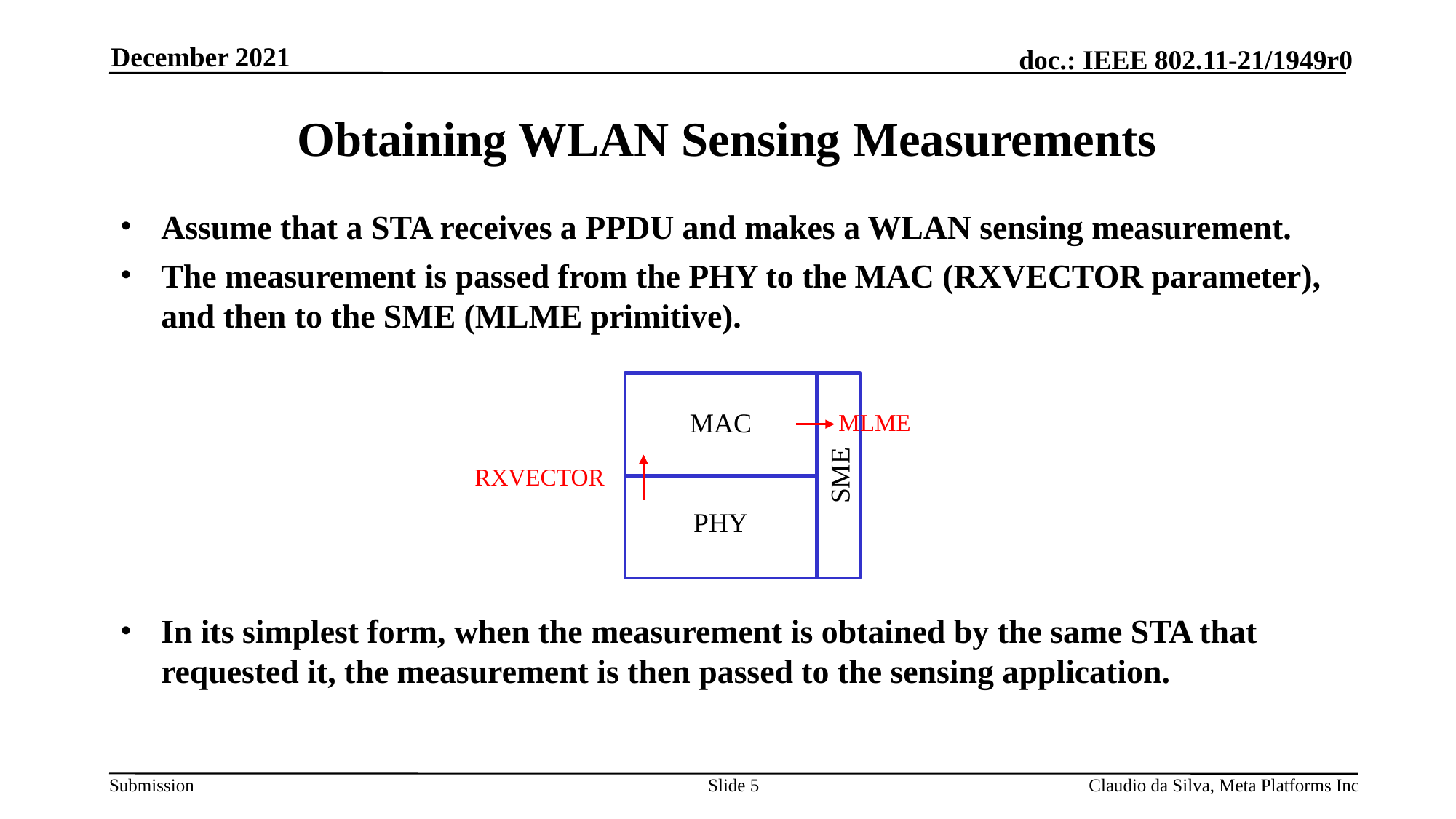

December 2021
# Obtaining WLAN Sensing Measurements
Assume that a STA receives a PPDU and makes a WLAN sensing measurement.
The measurement is passed from the PHY to the MAC (RXVECTOR parameter), and then to the SME (MLME primitive).

MAC
MLME
SME
RXVECTOR

PHY
In its simplest form, when the measurement is obtained by the same STA that requested it, the measurement is then passed to the sensing application.

Slide 5
Claudio da Silva, Meta Platforms Inc